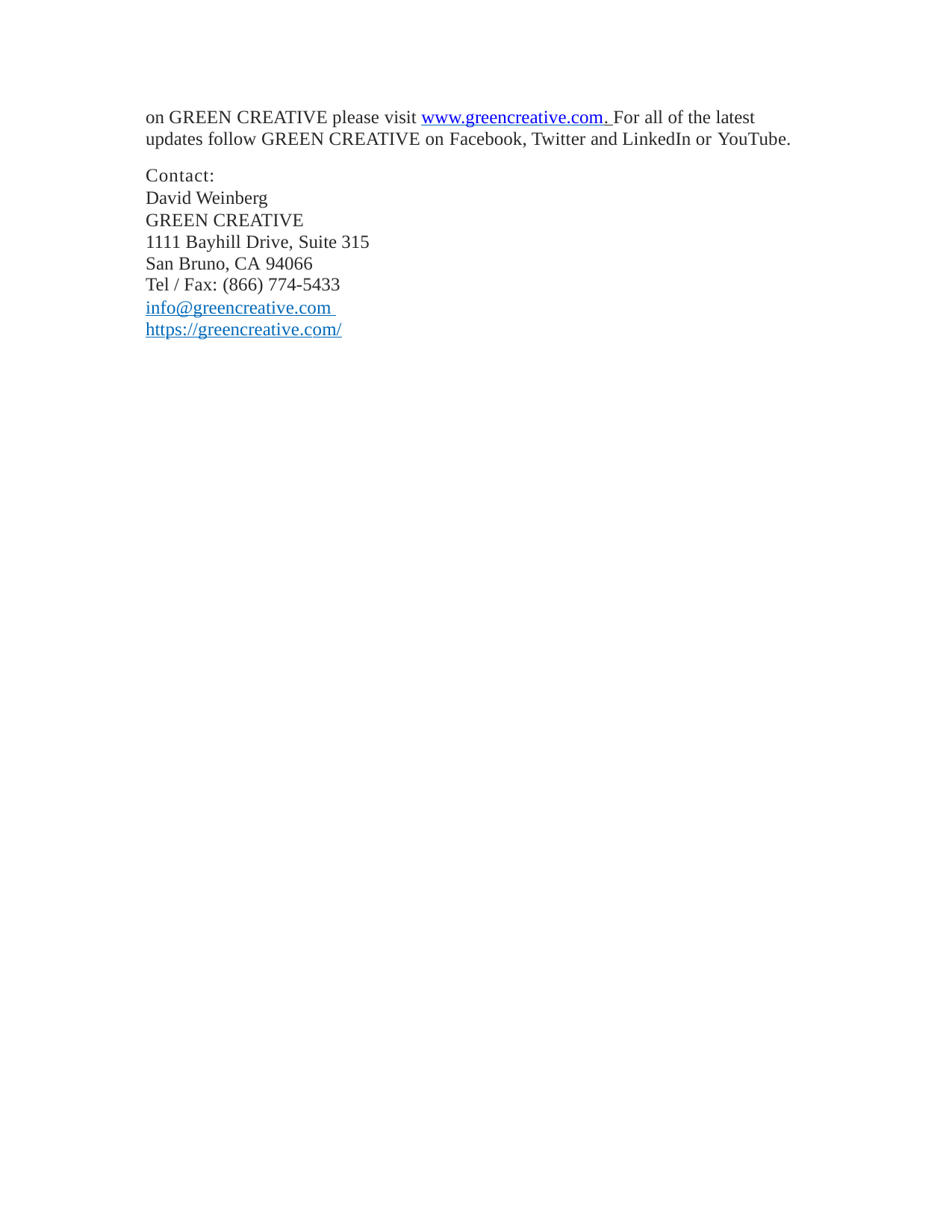

on GREEN CREATIVE please visit www.greencreative.com. For all of the latest  updates follow GREEN CREATIVE on Facebook, Twitter and LinkedIn or YouTube.
Contact:
David Weinberg  GREEN CREATIVE
1111 Bayhill Drive, Suite 315  San Bruno, CA 94066
Tel / Fax: (866) 774-5433
info@greencreative.com  https://greencreative.com/